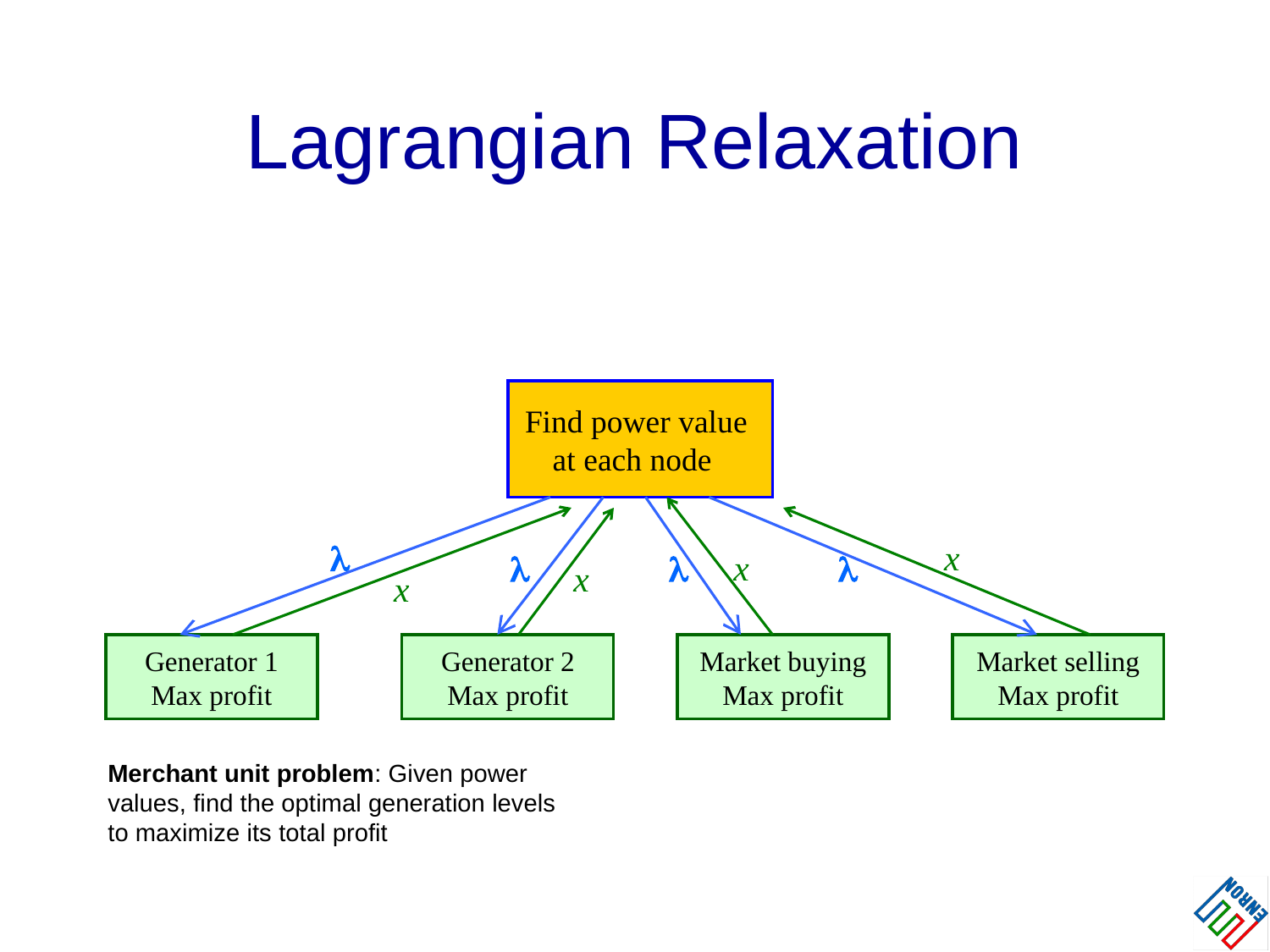

# Lagrangian Relaxation
Find power value
at each node

λ
x
λ
λ
x
λ
x
x
Generator 1
Max profit
Generator 2
Max profit
Market buying
Max profit
Market selling
Max profit
Merchant unit problem: Given power values, find the optimal generation levels to maximize its total profit